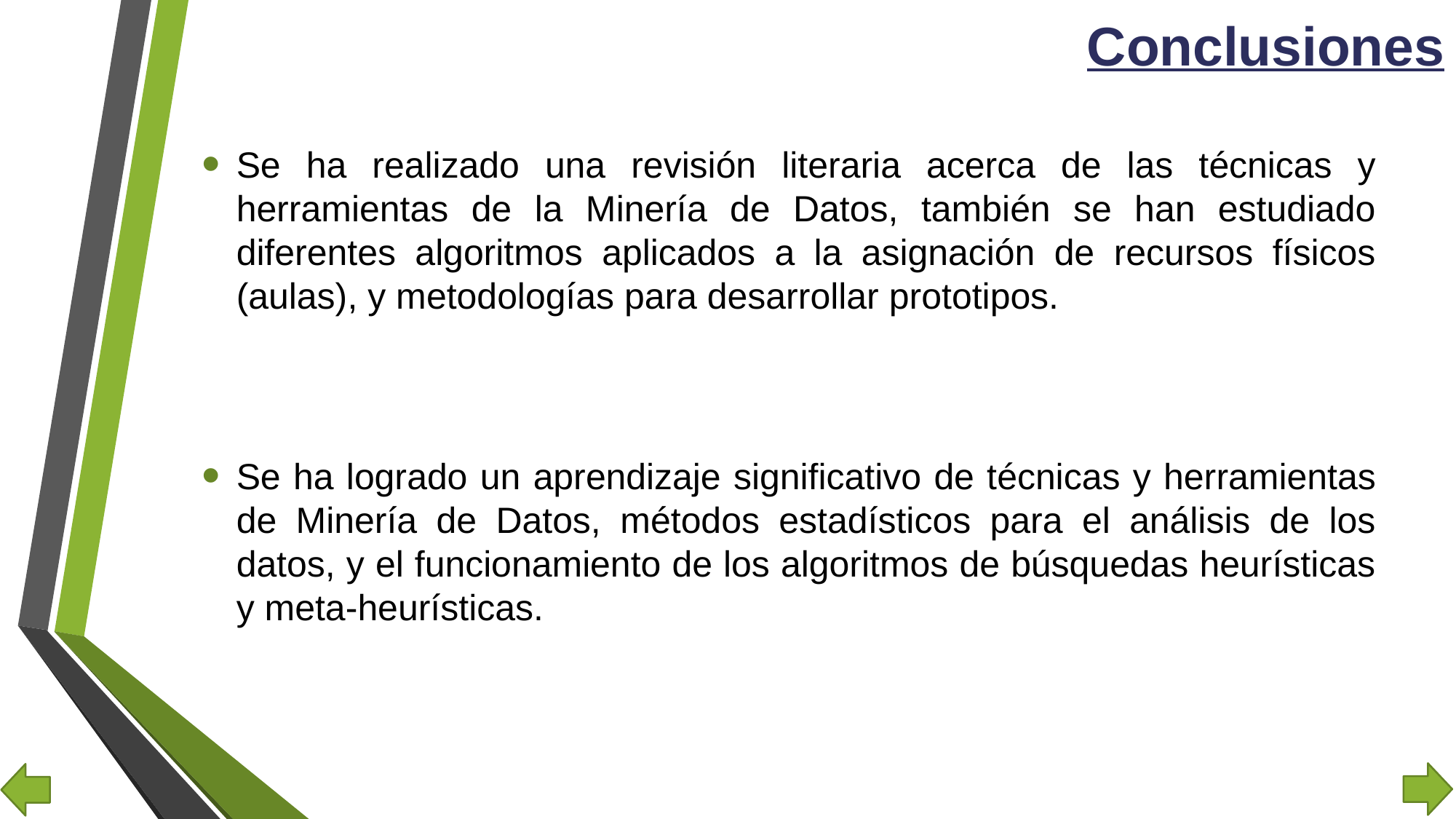

# Conclusiones
Se ha realizado una revisión literaria acerca de las técnicas y herramientas de la Minería de Datos, también se han estudiado diferentes algoritmos aplicados a la asignación de recursos físicos (aulas), y metodologías para desarrollar prototipos.

Se ha logrado un aprendizaje significativo de técnicas y herramientas de Minería de Datos, métodos estadísticos para el análisis de los datos, y el funcionamiento de los algoritmos de búsquedas heurísticas y meta-heurísticas.